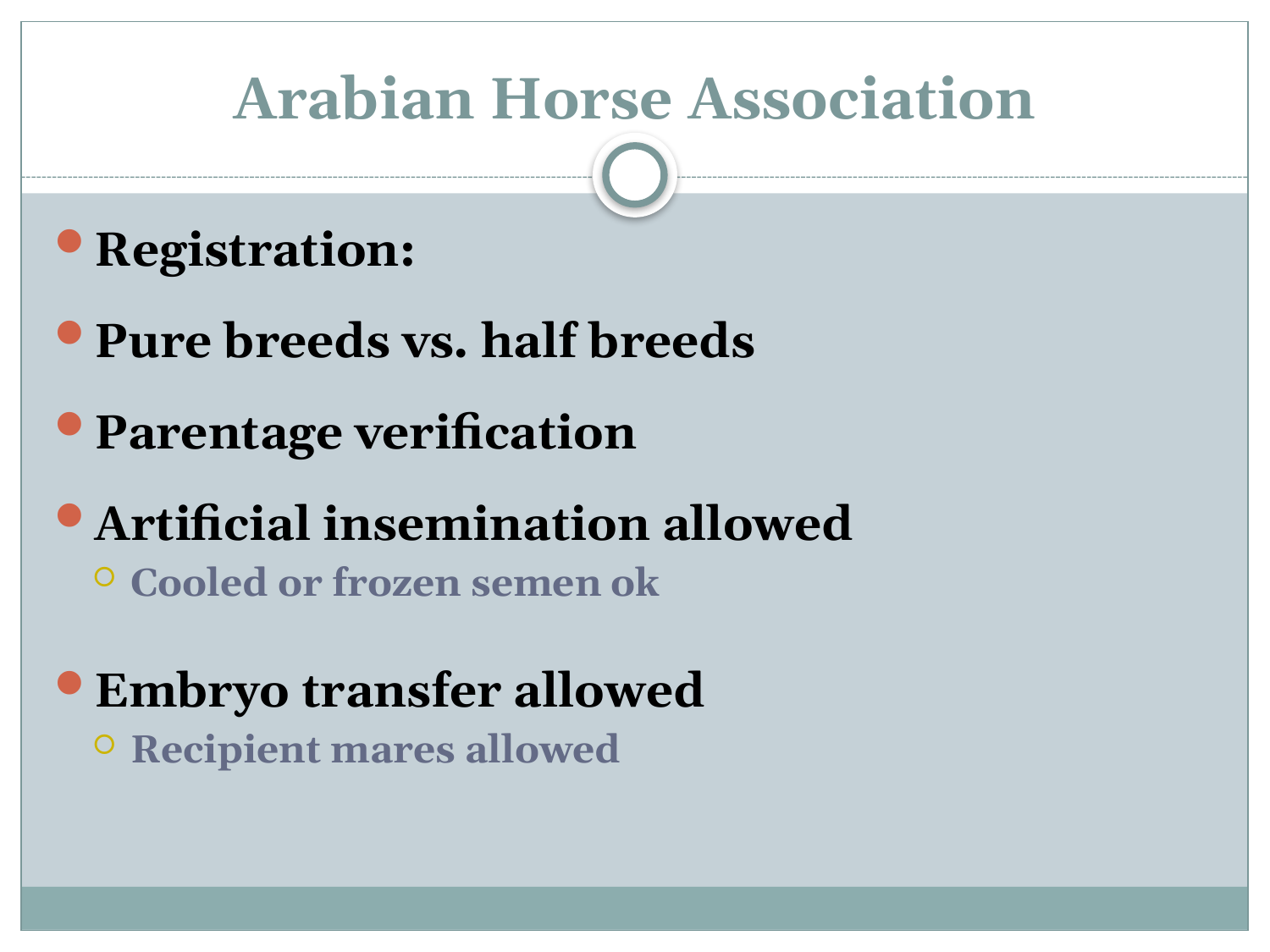

# Arabian Horse Association
Registration:

Pure breeds vs. half breeds

Parentage verification

Artificial insemination allowed
Cooled or frozen semen ok

Embryo transfer allowed
Recipient mares allowed